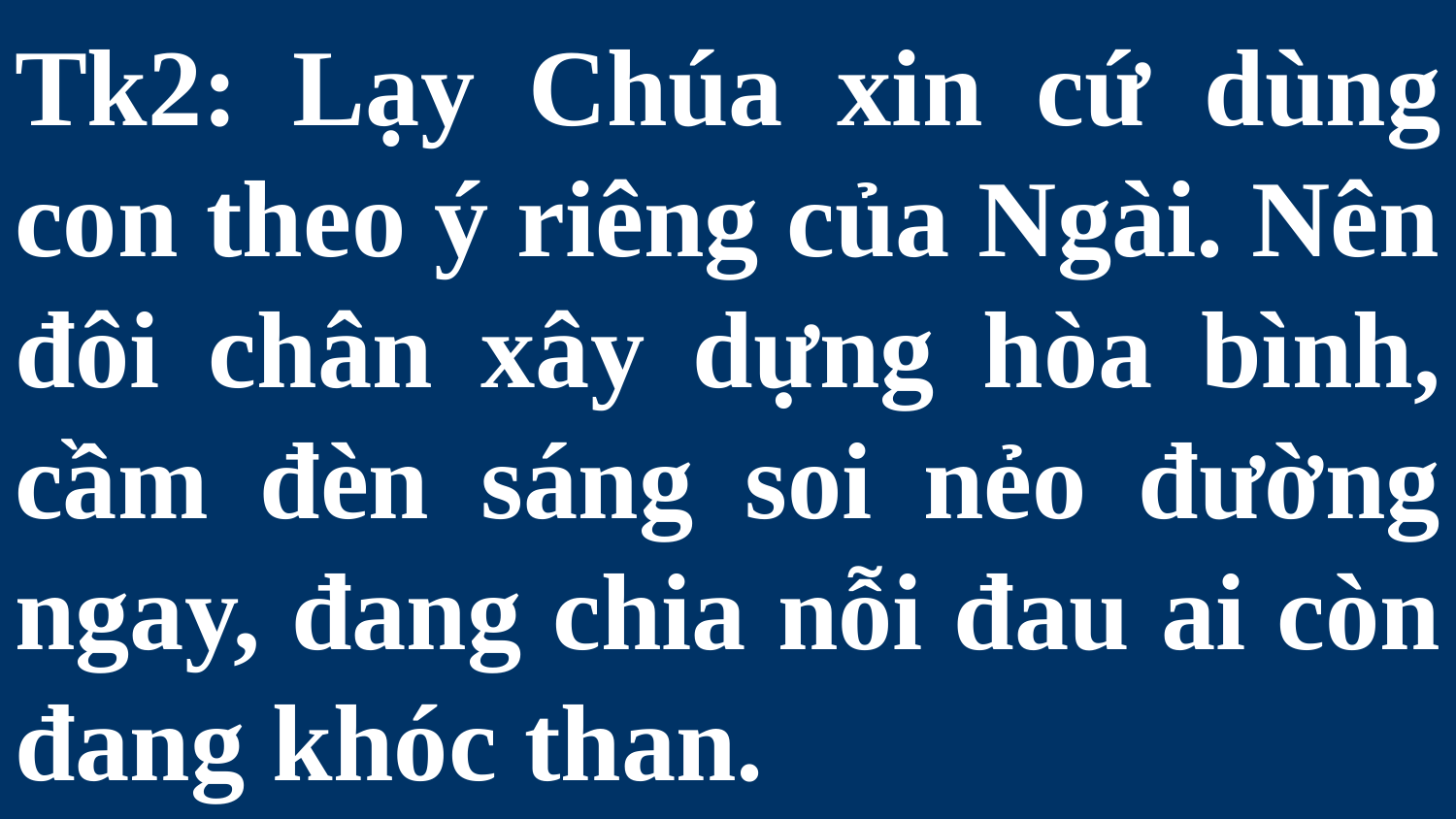

# Tk2: Lạy Chúa xin cứ dùng con theo ý riêng của Ngài. Nên đôi chân xây dựng hòa bình, cầm đèn sáng soi nẻo đường ngay, đang chia nỗi đau ai còn đang khóc than.